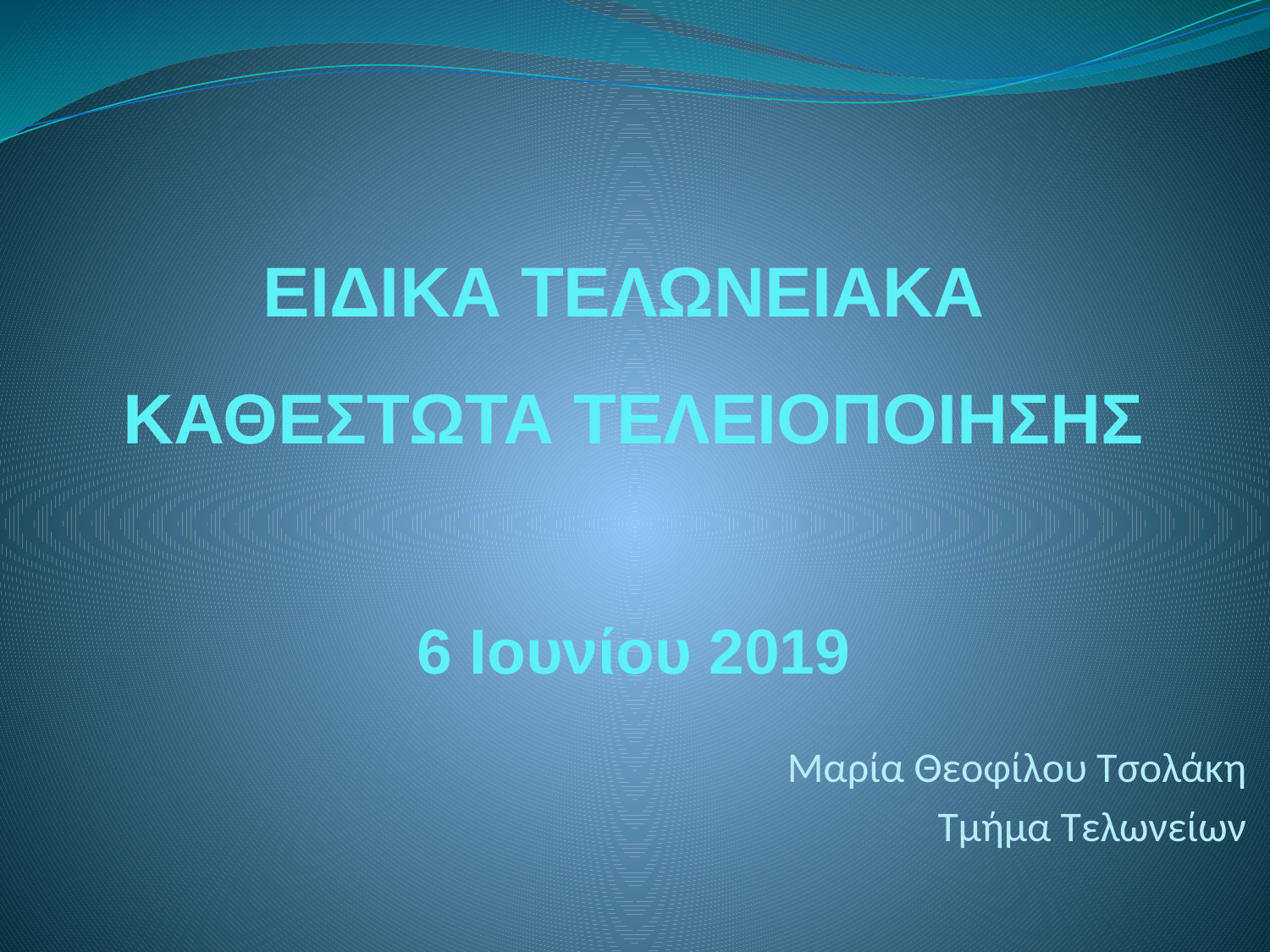

ΕΙΔΙΚΑ ΤΕΛΩΝΕΙΑΚΑ
ΚΑΘΕΣΤΩΤΑ ΤΕΛΕΙΟΠΟΙΗΣΗΣ

6 Ιουνίου 2019
Μαρία Θεοφίλου Τσολάκη
Τμήμα Τελωνείων